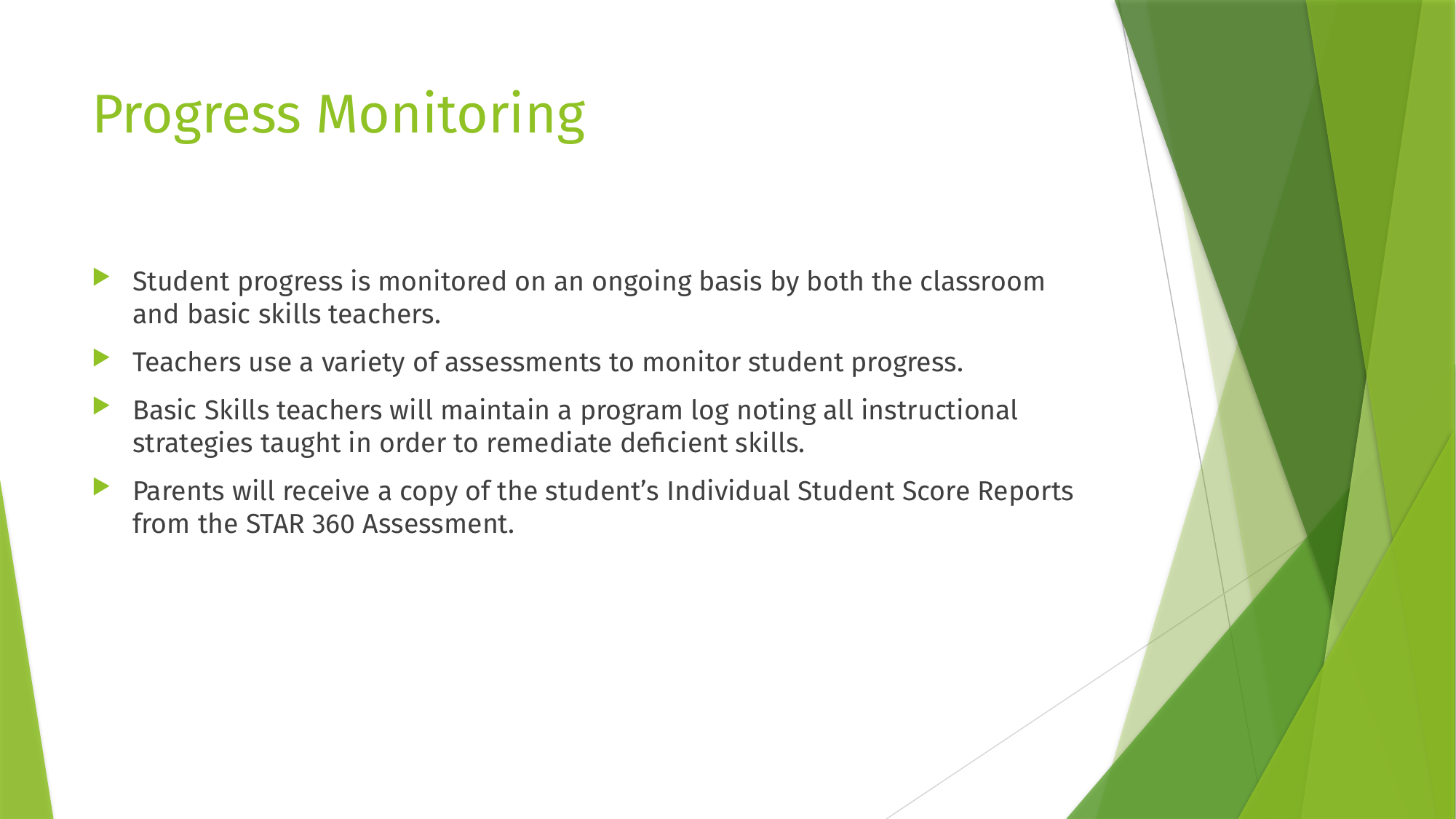

# Progress Monitoring
Student progress is monitored on an ongoing basis by both the classroom and basic skills teachers.
Teachers use a variety of assessments to monitor student progress.
Basic Skills teachers will maintain a program log noting all instructional strategies taught in order to remediate deficient skills.
Parents will receive a copy of the student’s Individual Student Score Reports from the STAR 360 Assessment.